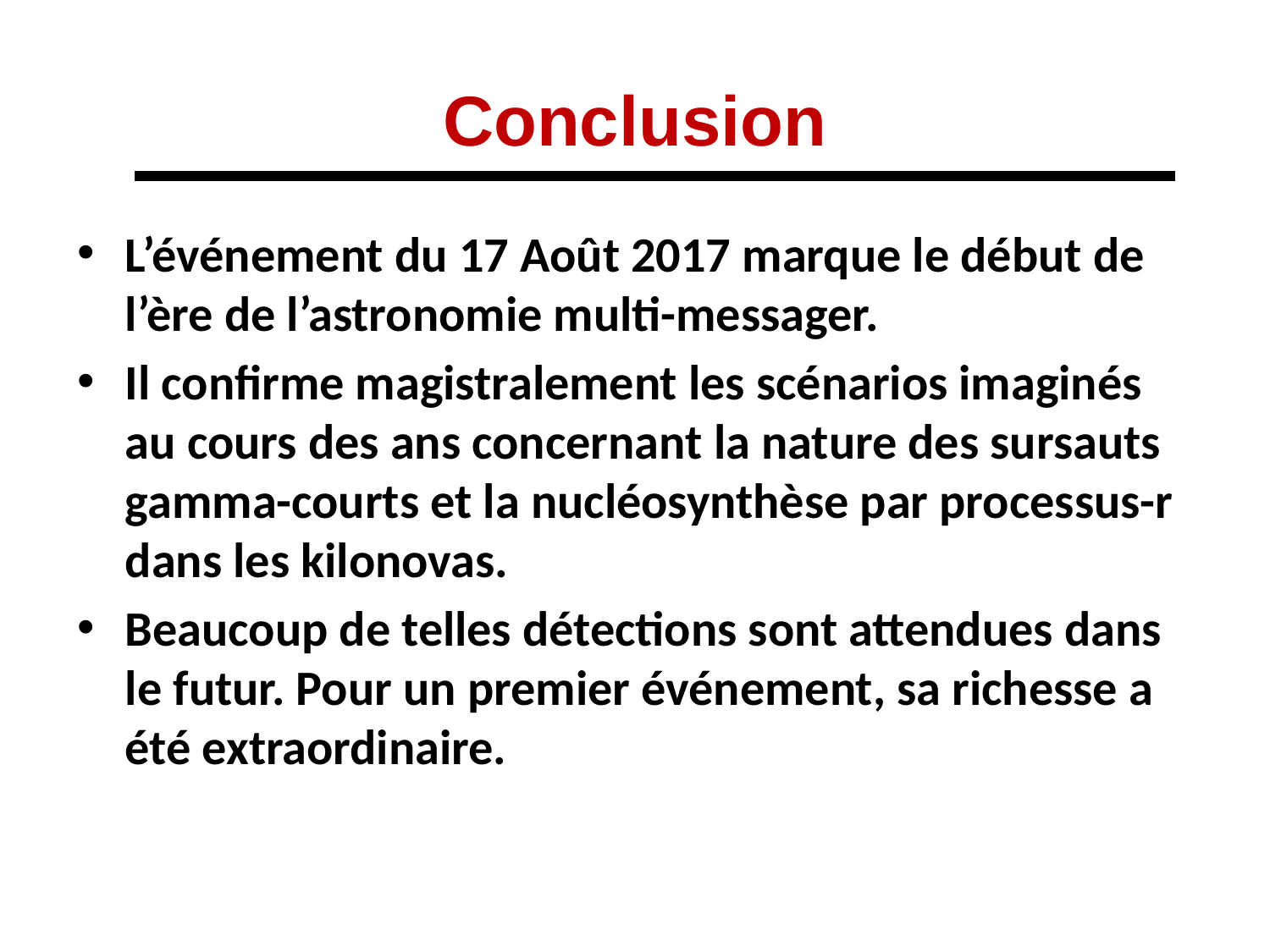

# Conclusion
L’événement du 17 Août 2017 marque le début de l’ère de l’astronomie multi-messager.
Il confirme magistralement les scénarios imaginés au cours des ans concernant la nature des sursauts gamma-courts et la nucléosynthèse par processus-r dans les kilonovas.
Beaucoup de telles détections sont attendues dans le futur. Pour un premier événement, sa richesse a été extraordinaire.